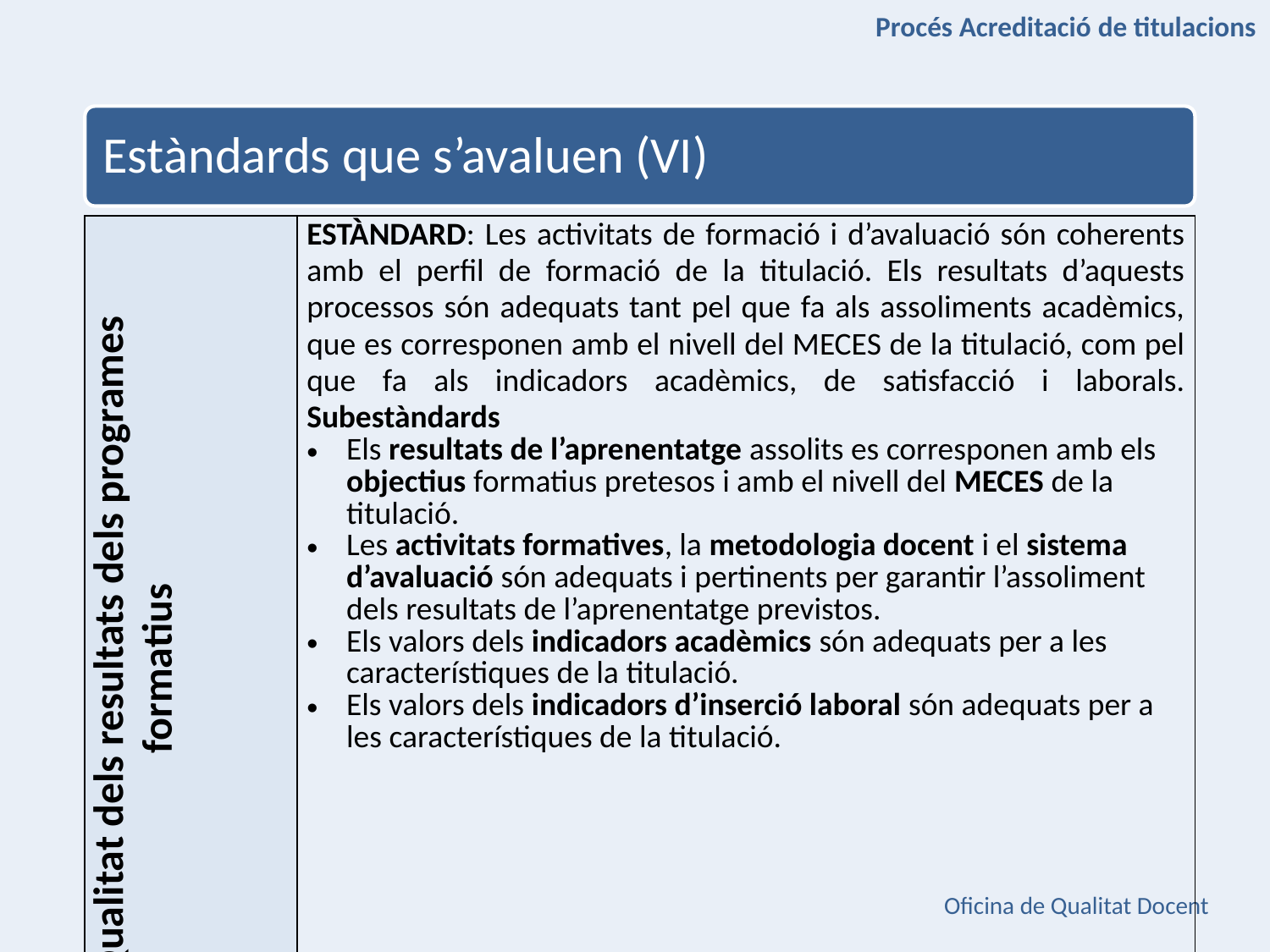

Procés Acreditació de titulacions

Estàndards que s’avaluen (VI)
| 6. Qualitat dels resultats dels programes formatius | ESTÀNDARD: Les activitats de formació i d’avaluació són coherents amb el perfil de formació de la titulació. Els resultats d’aquests processos són adequats tant pel que fa als assoliments acadèmics, que es corresponen amb el nivell del MECES de la titulació, com pel que fa als indicadors acadèmics, de satisfacció i laborals. Subestàndards Els resultats de l’aprenentatge assolits es corresponen amb els objectius formatius pretesos i amb el nivell del MECES de la titulació. Les activitats formatives, la metodologia docent i el sistema d’avaluació són adequats i pertinents per garantir l’assoliment dels resultats de l’aprenentatge previstos. Els valors dels indicadors acadèmics són adequats per a les característiques de la titulació. Els valors dels indicadors d’inserció laboral són adequats per a les característiques de la titulació. |
| --- | --- |
Oficina de Qualitat Docent